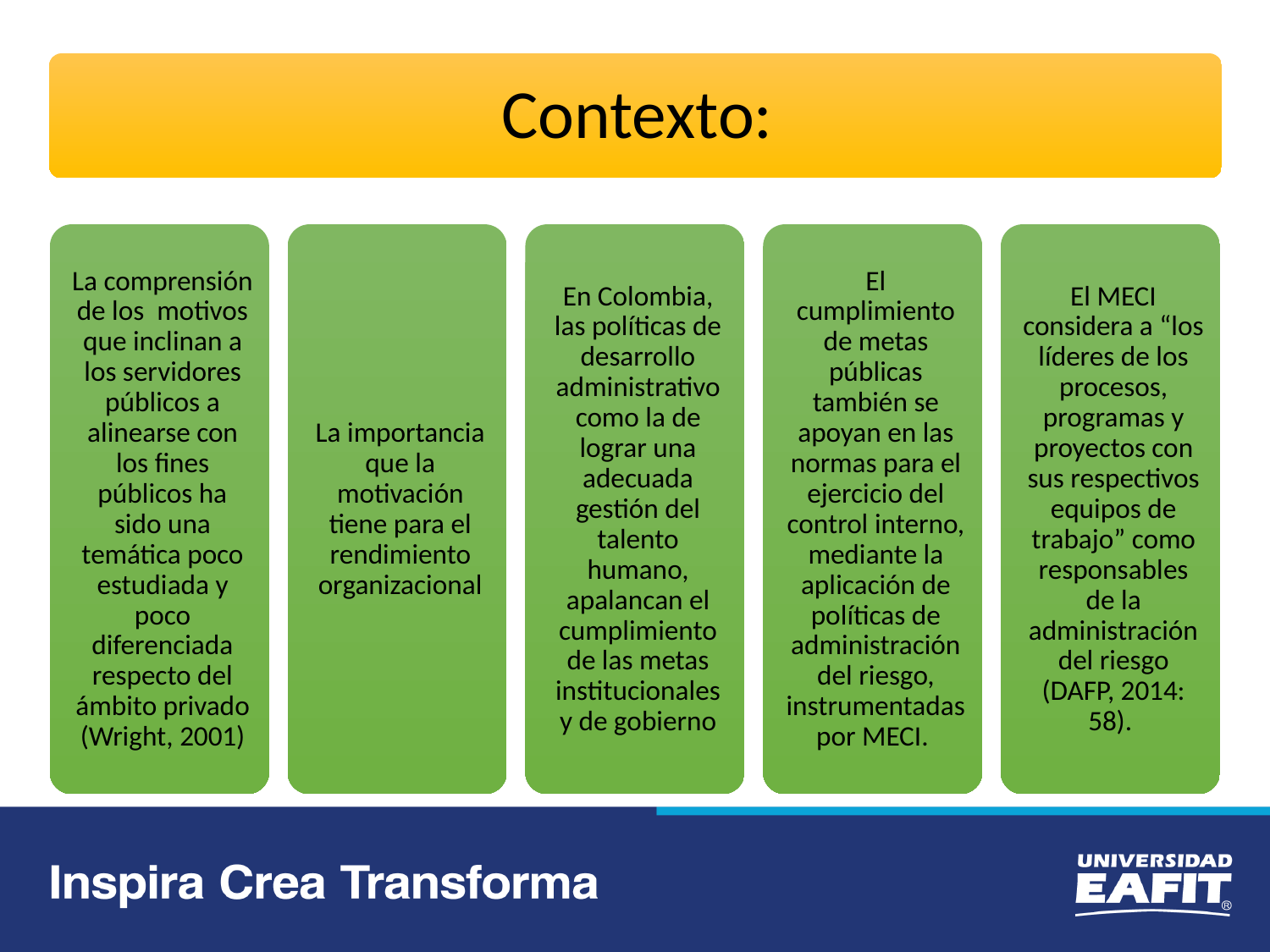

Contexto:
La comprensión de los  motivos que inclinan a los servidores públicos a alinearse con los fines públicos ha sido una temática poco estudiada y poco diferenciada respecto del ámbito privado (Wright, 2001)
La importancia que la motivación tiene para el rendimiento organizacional
En Colombia, las políticas de desarrollo administrativo como la de lograr una adecuada gestión del talento humano, apalancan el cumplimiento de las metas institucionales y de gobierno
El cumplimiento de metas públicas también se apoyan en las normas para el ejercicio del control interno, mediante la aplicación de políticas de administración del riesgo, instrumentadas por MECI.
El MECI considera a “los líderes de los procesos, programas y proyectos con sus respectivos equipos de trabajo” como responsables de la administración del riesgo (DAFP, 2014: 58).